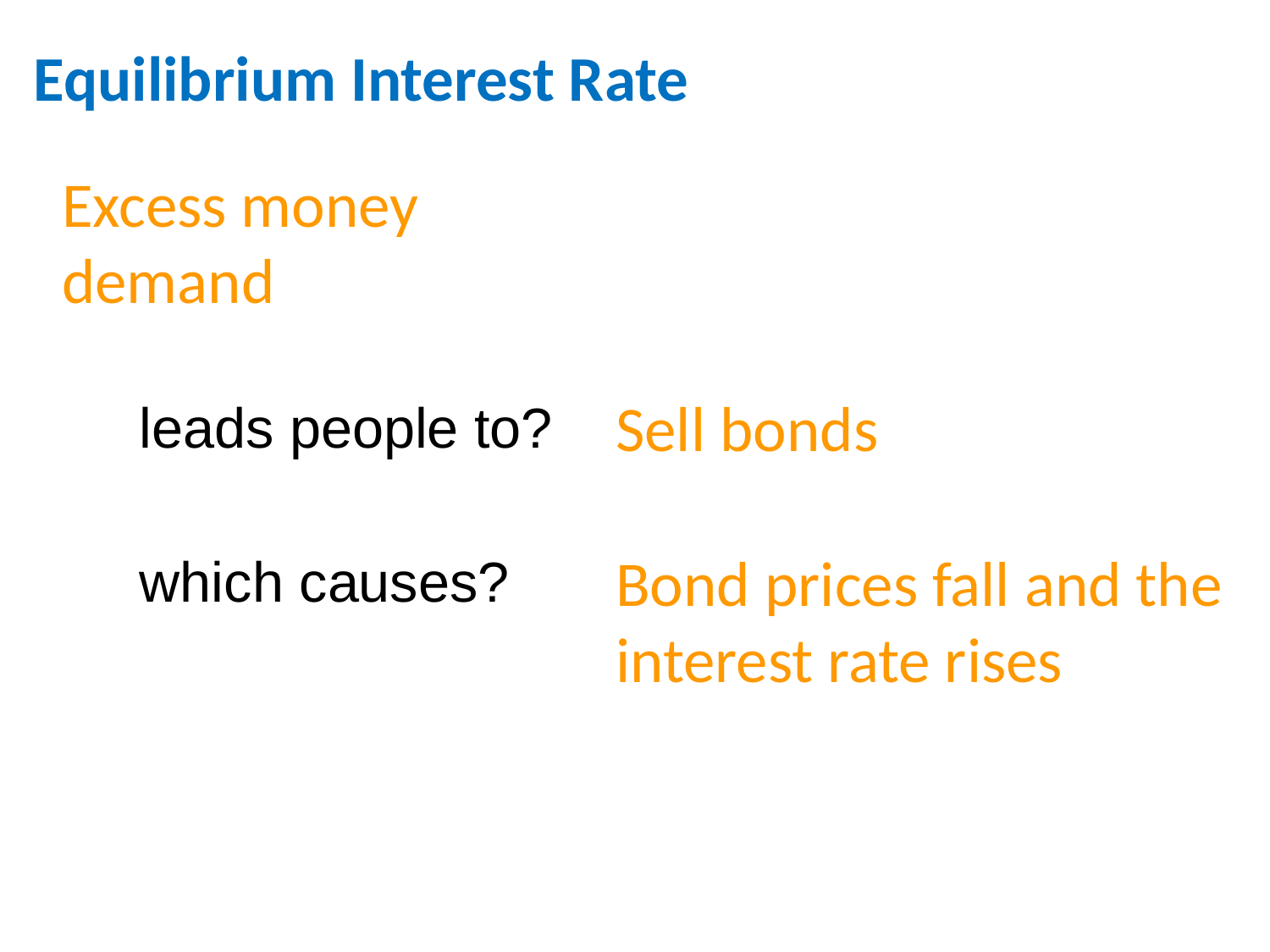

Equilibrium Interest Rate
Excess money demand
Sell bonds
leads people to?
Bond prices fall and the interest rate rises
which causes?